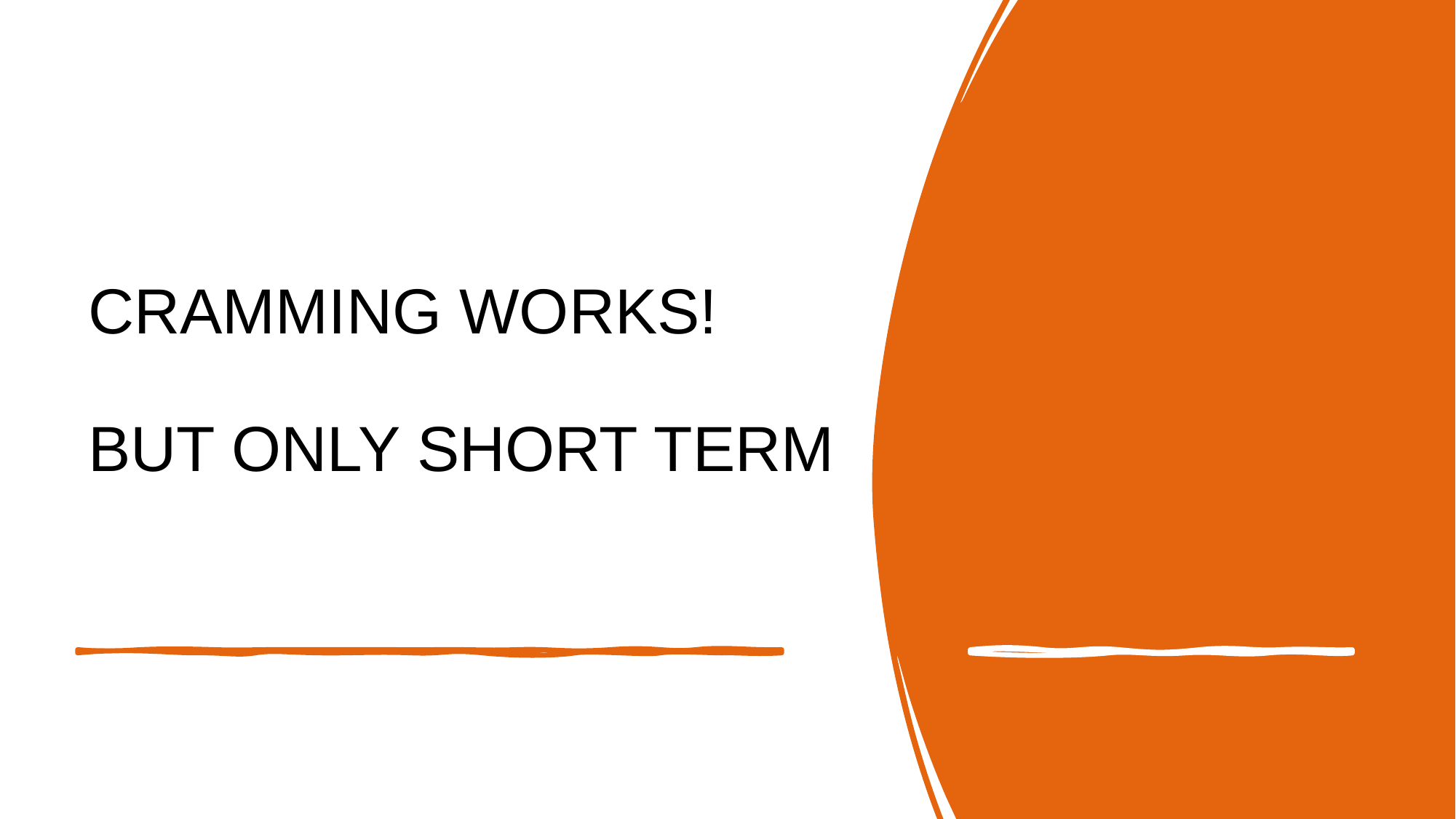

# CRAMMING WORKS! BUT ONLY SHORT TERM